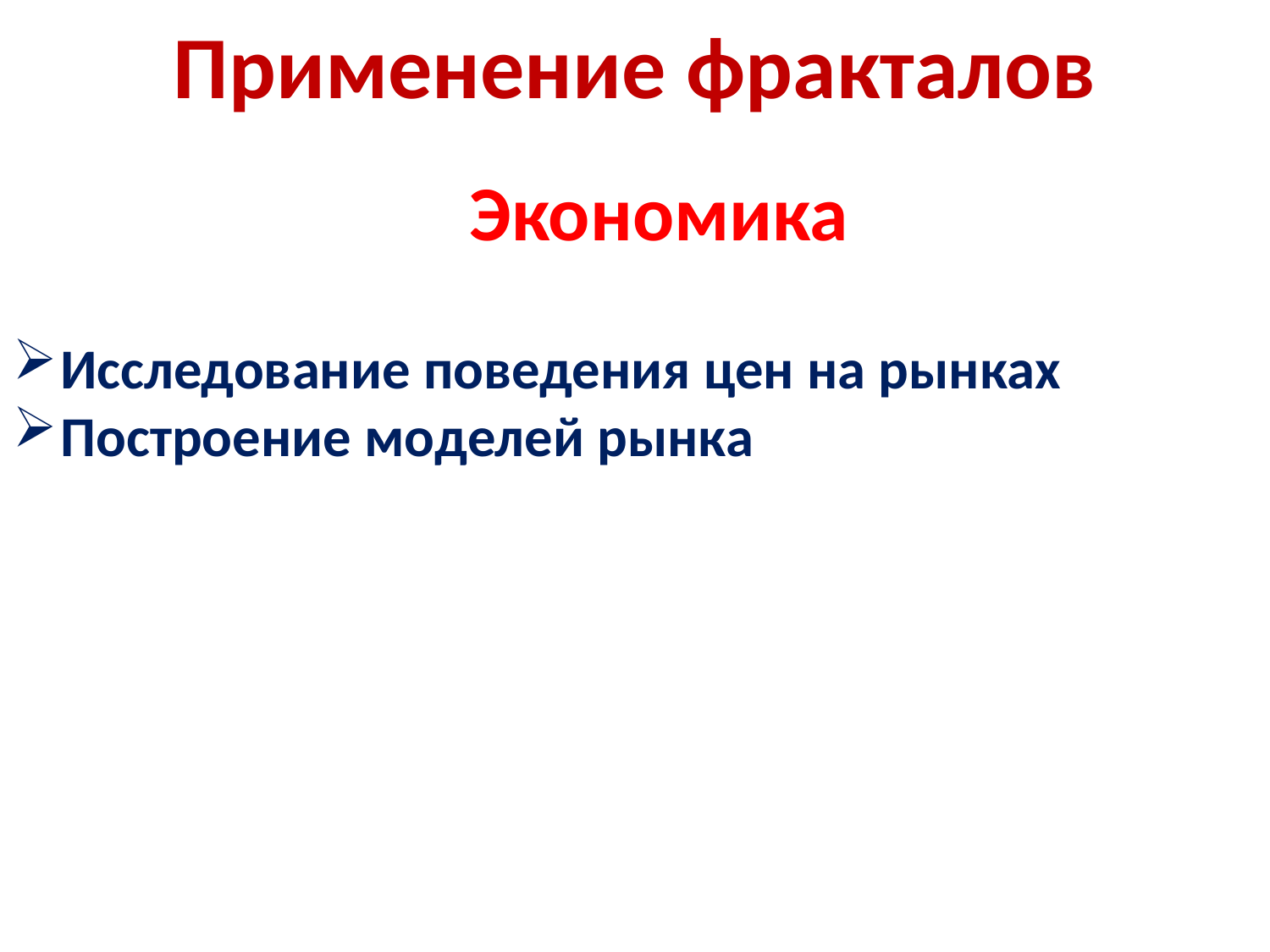

Применение фракталов
Экономика
Исследование поведения цен на рынках
Построение моделей рынка